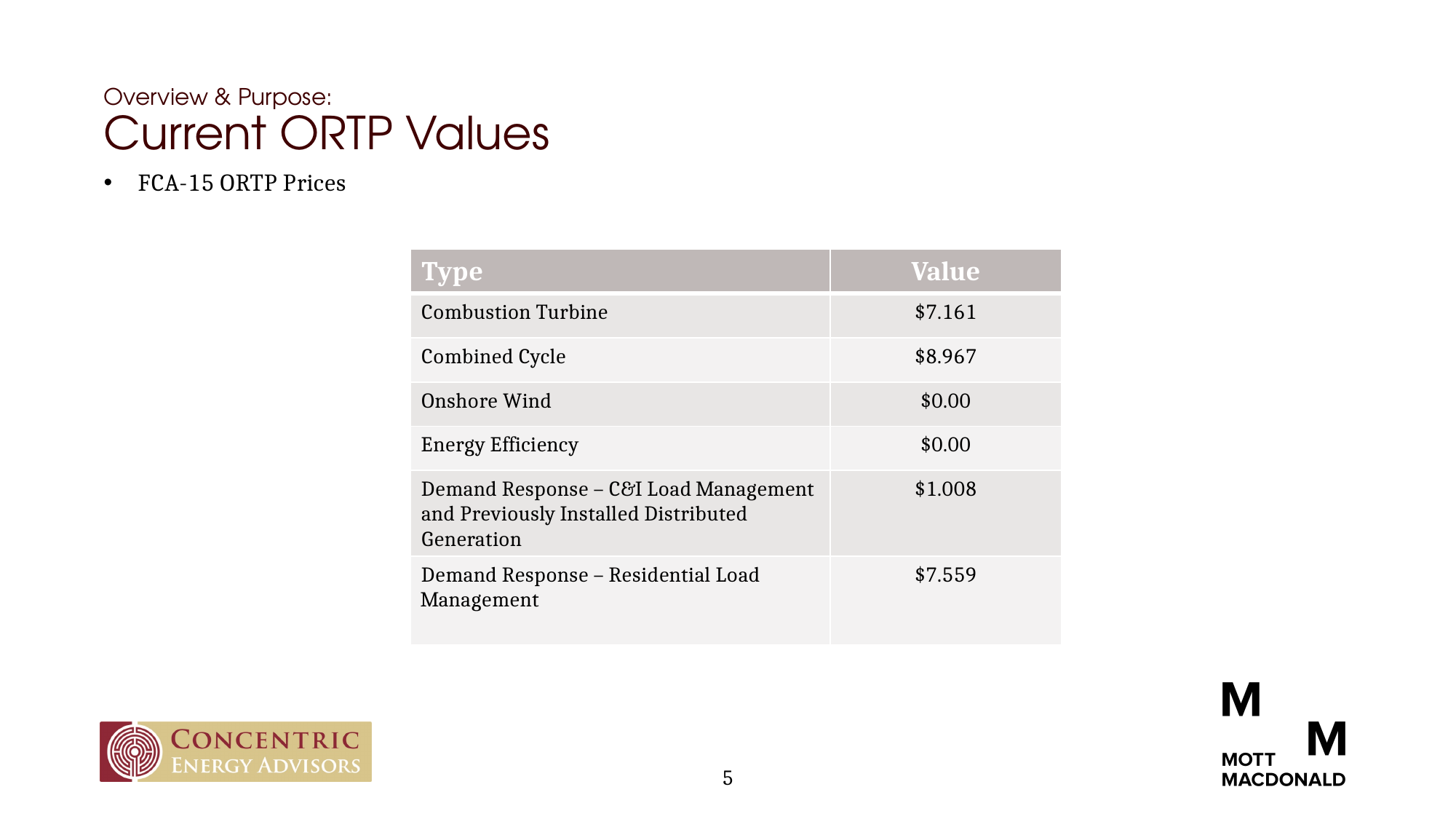

# Overview & Purpose: Current ORTP Values
FCA-15 ORTP Prices

| Type | Value |
| --- | --- |
| Combustion Turbine | $7.161 |
| Combined Cycle | $8.967 |
| Onshore Wind | $0.00 |
| Energy Efficiency | $0.00 |
| Demand Response – C&I Load Management and Previously Installed Distributed Generation | $1.008 |
| Demand Response – Residential Load Management | $7.559 |